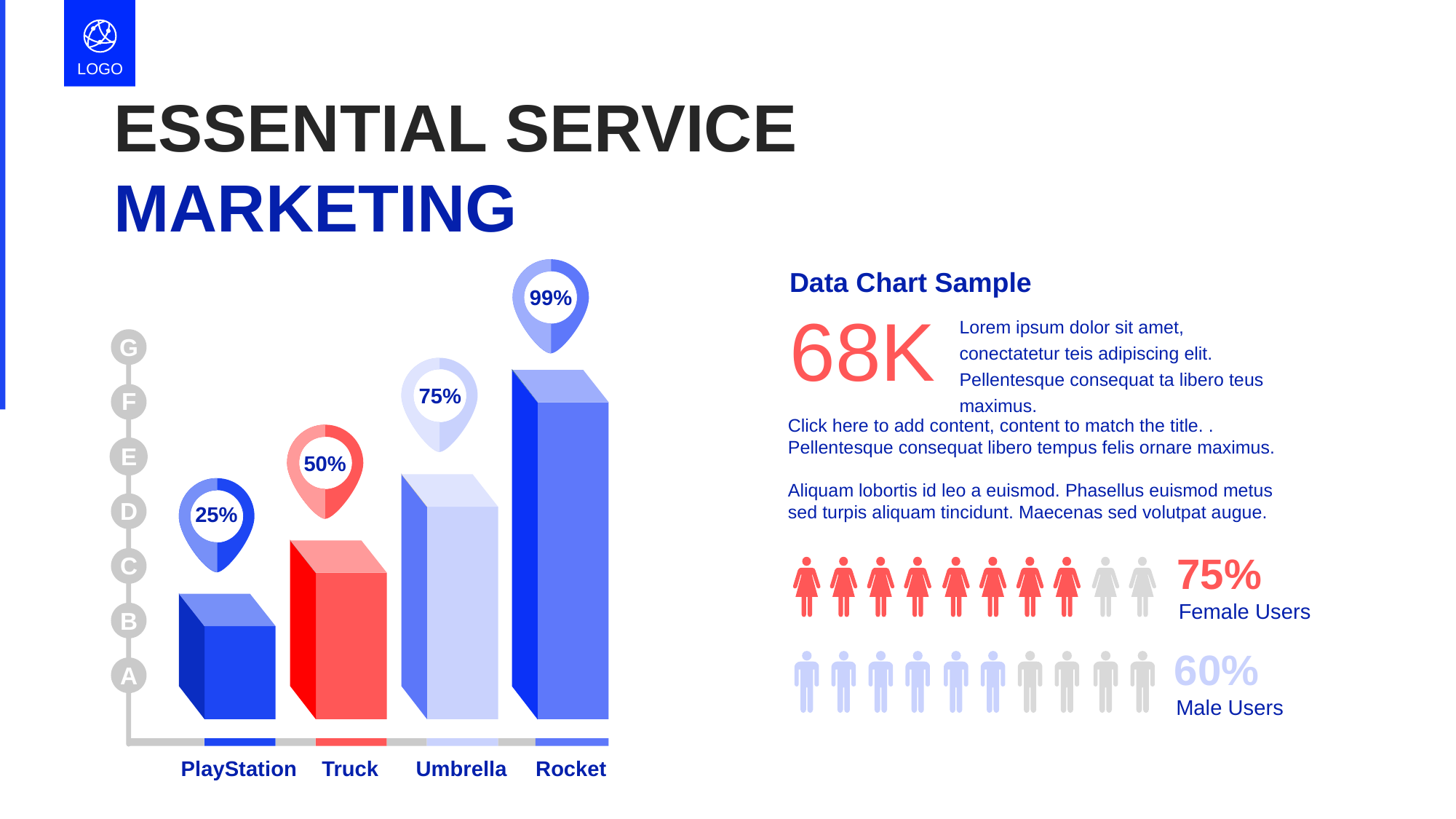

LOGO
ESSENTIAL SERVICE MARKETING
e7d195523061f1c03a90ee8e42cb24248e56383cd534985688F9F494128731F165EE95AB4B0C0A38076AAEA07667B1565C446FC45FF01DFB0E885BCDBDF3A284F3DB14DA61DD97F0BAB2E6C668FB4931972B188F3D7CE0CF23696CEF5693A64D53C8FB1F0925ED8BBF9C215EAD4326740F00D499DB15BFCD5E15A56FD8CC2D4B1F17509DE0C17F06617875BF3885BF1D

99%
Data Chart Sample
68K
Lorem ipsum dolor sit amet, conectatetur teis adipiscing elit. Pellentesque consequat ta libero teus maximus.
G

F

E

D

C

B

A

75%
Click here to add content, content to match the title. . Pellentesque consequat libero tempus felis ornare maximus.

Aliquam lobortis id leo a euismod. Phasellus euismod metus sed turpis aliquam tincidunt. Maecenas sed volutpat augue.

50%

25%
75%
Female Users

60%
Male Users

PlayStation
Truck
Umbrella
Rocket